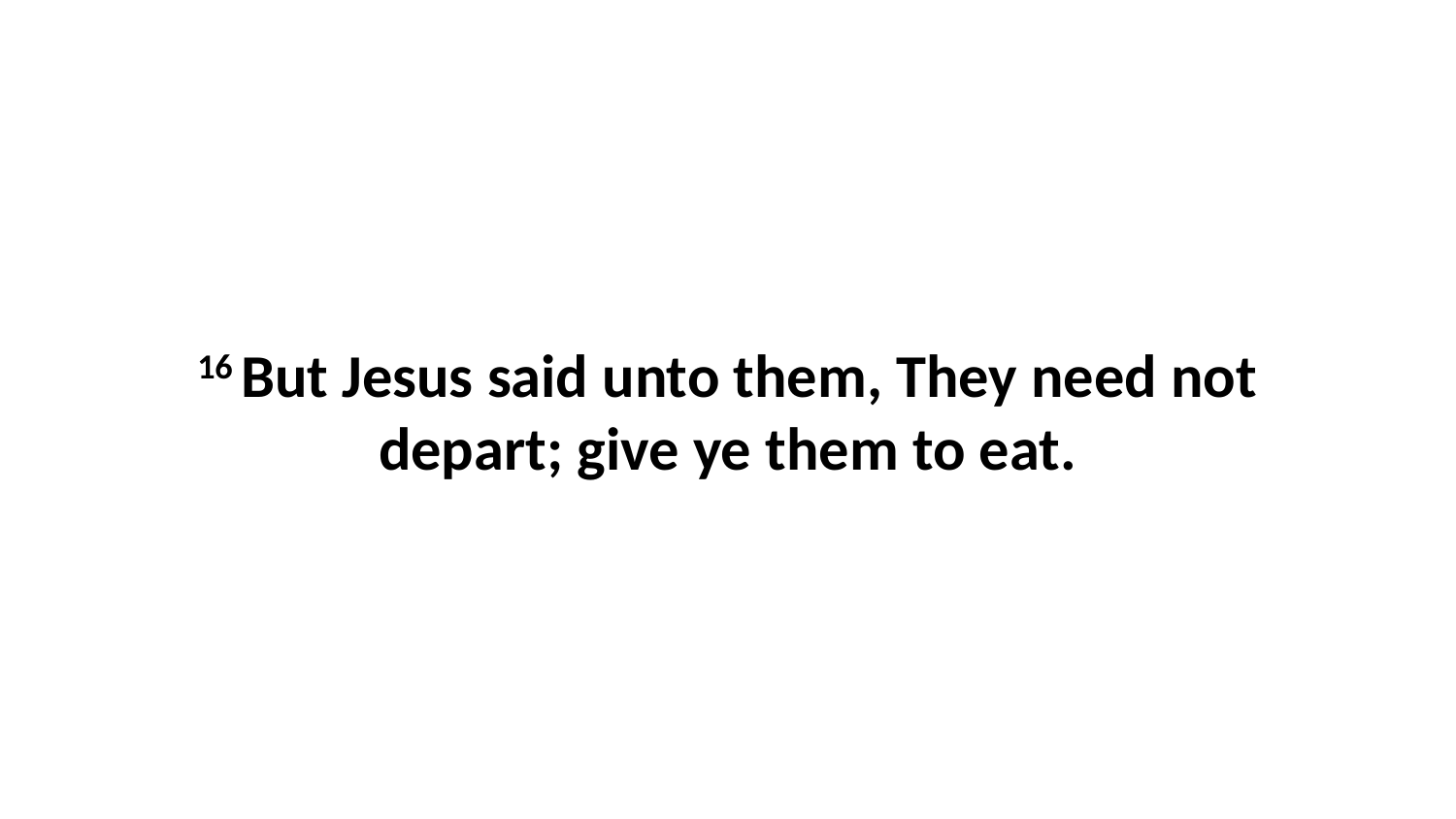

16 But Jesus said unto them, They need not depart; give ye them to eat.